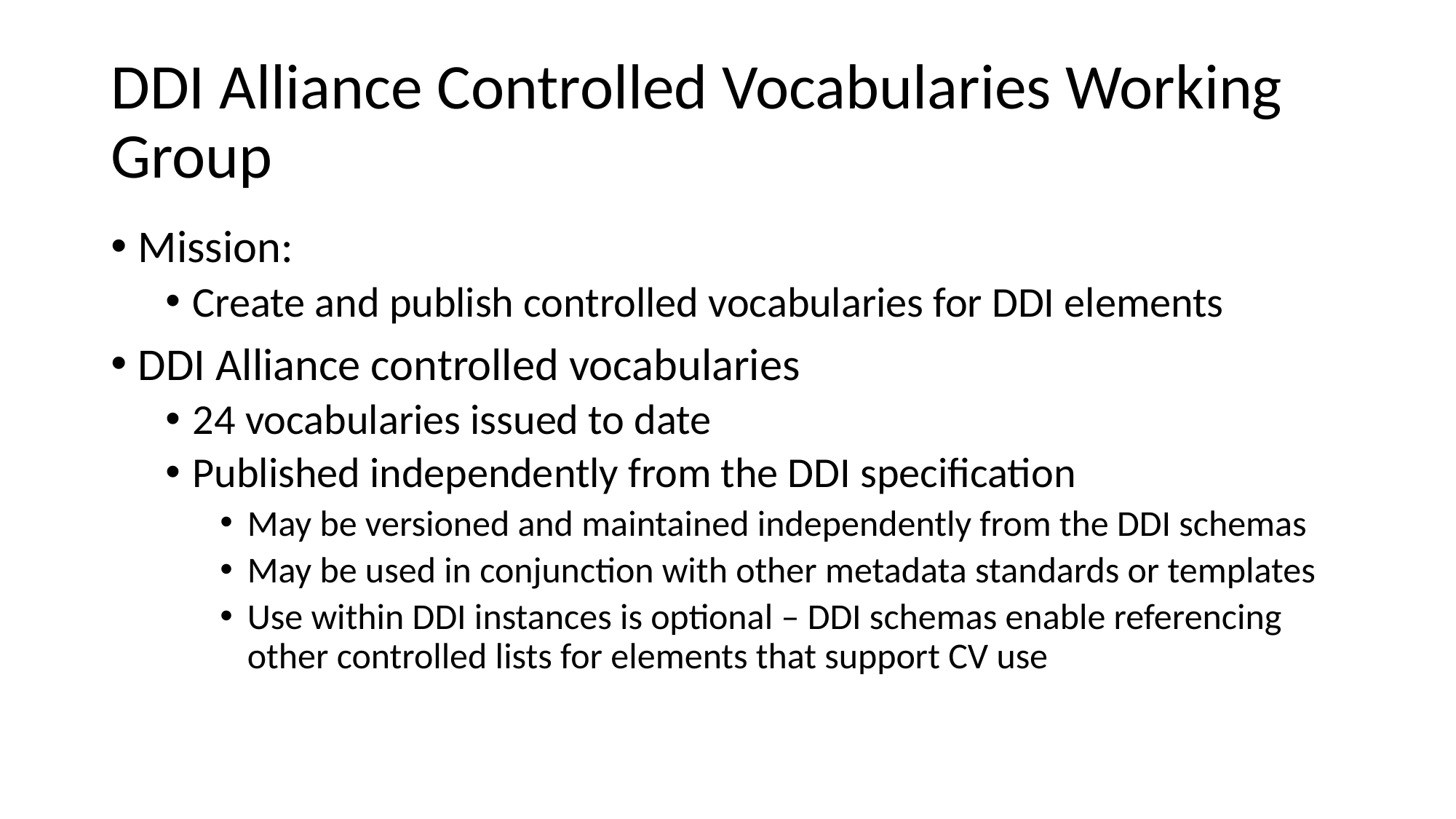

# DDI Alliance Controlled Vocabularies Working Group
Mission:
Create and publish controlled vocabularies for DDI elements
DDI Alliance controlled vocabularies
24 vocabularies issued to date
Published independently from the DDI specification
May be versioned and maintained independently from the DDI schemas
May be used in conjunction with other metadata standards or templates
Use within DDI instances is optional – DDI schemas enable referencing other controlled lists for elements that support CV use